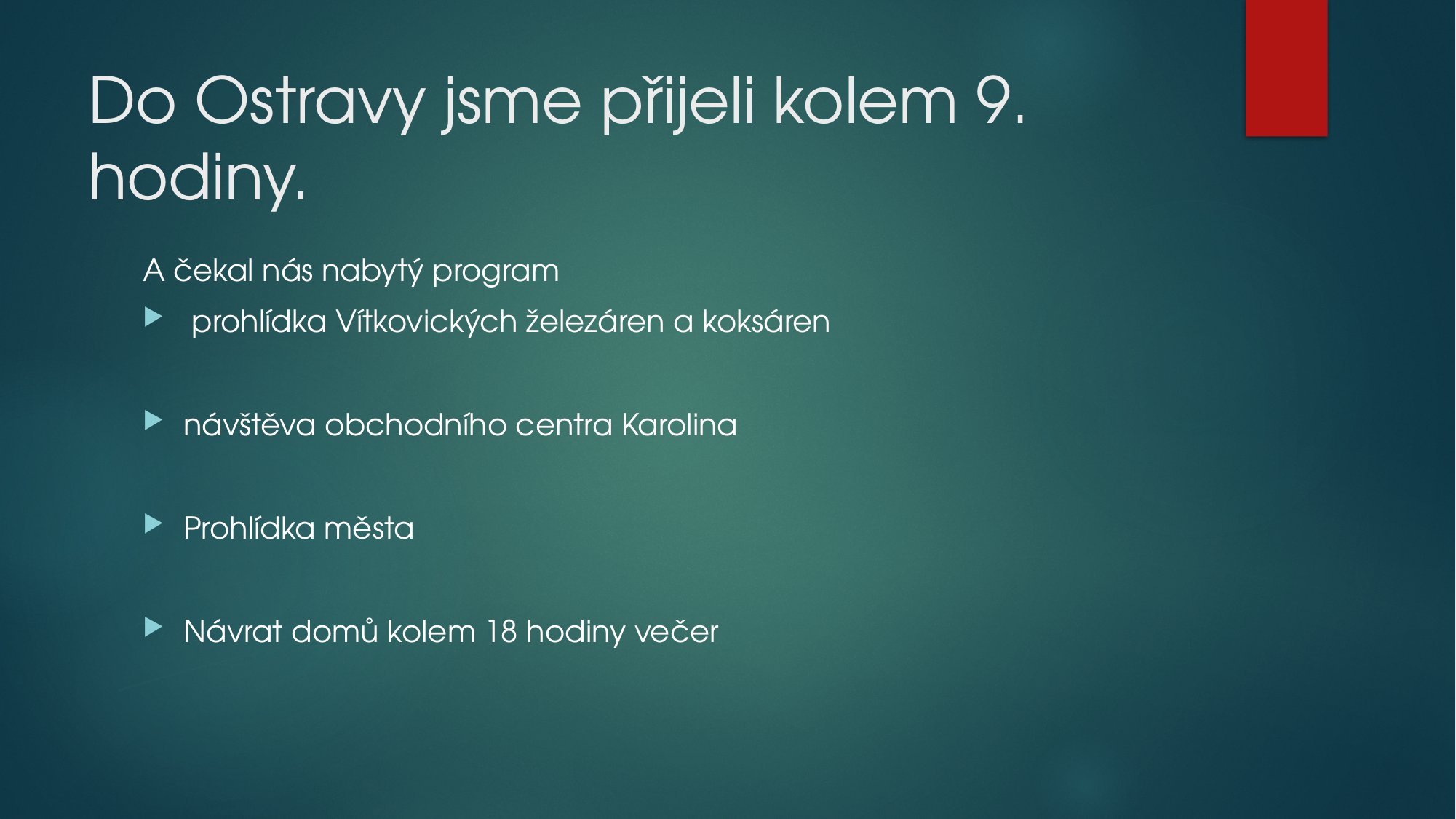

# Do Ostravy jsme přijeli kolem 9. hodiny.
A čekal nás nabytý program
 prohlídka Vítkovických železáren a koksáren

návštěva obchodního centra Karolina

Prohlídka města

Návrat domů kolem 18 hodiny večer